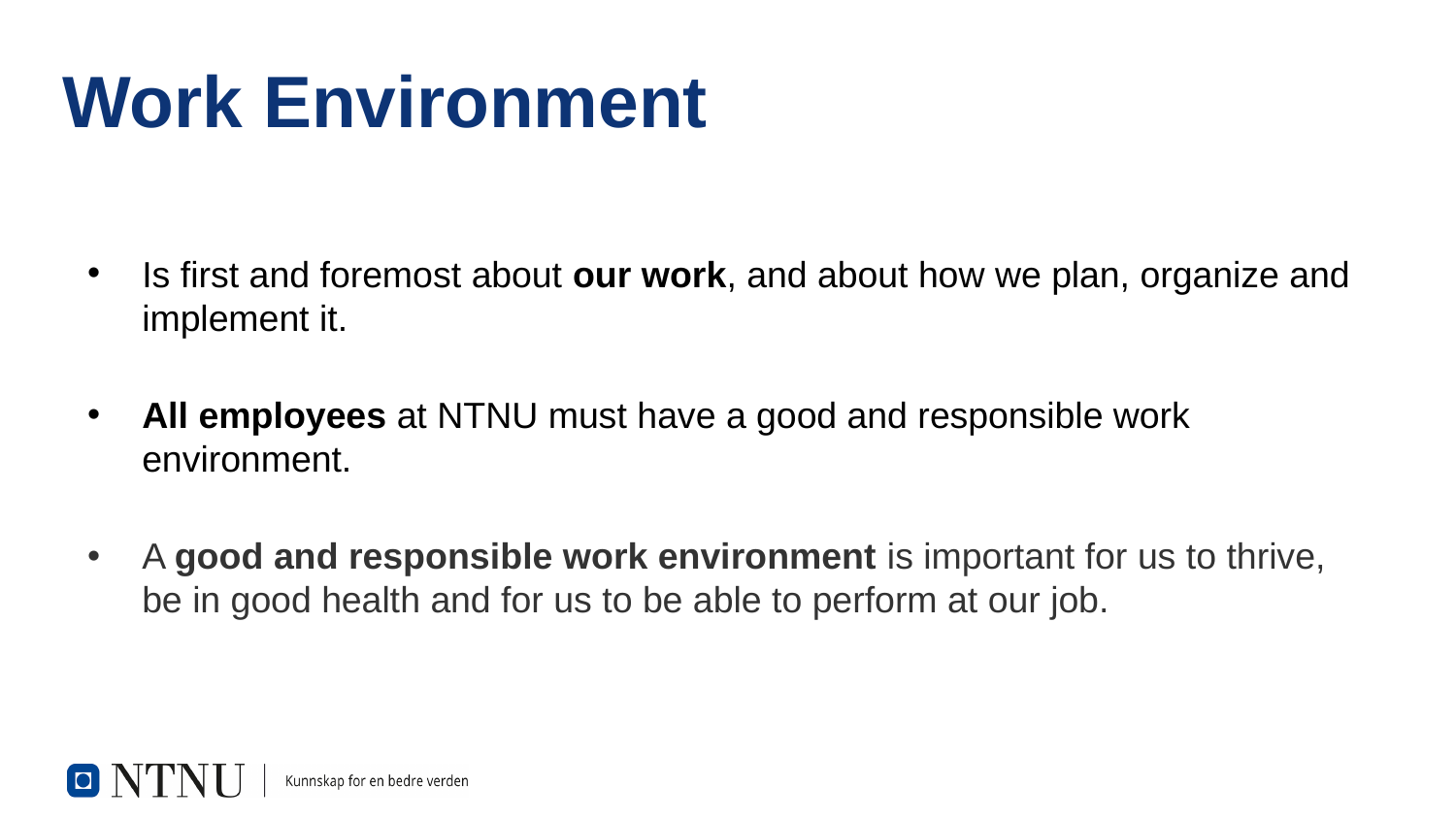

Work Environment
Is first and foremost about our work, and about how we plan, organize and implement it.

All employees at NTNU must have a good and responsible work environment.

A good and responsible work environment is important for us to thrive, be in good health and for us to be able to perform at our job.